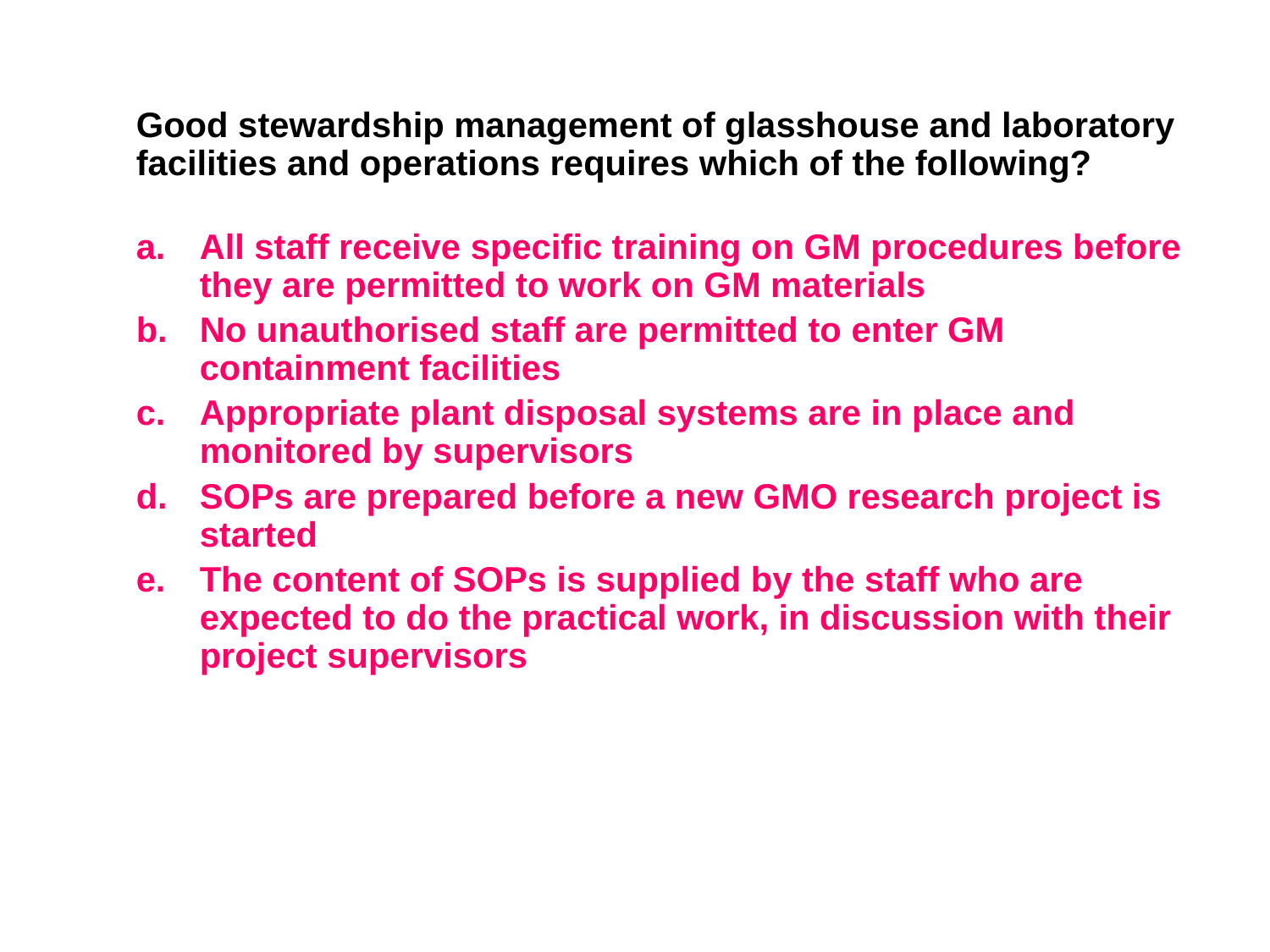

Good stewardship management of glasshouse and laboratory facilities and operations requires which of the following?

All staff receive specific training on GM procedures before they are permitted to work on GM materials
No unauthorised staff are permitted to enter GM containment facilities
Appropriate plant disposal systems are in place and monitored by supervisors
SOPs are prepared before a new GMO research project is started
The content of SOPs is supplied by the staff who are expected to do the practical work, in discussion with their project supervisors